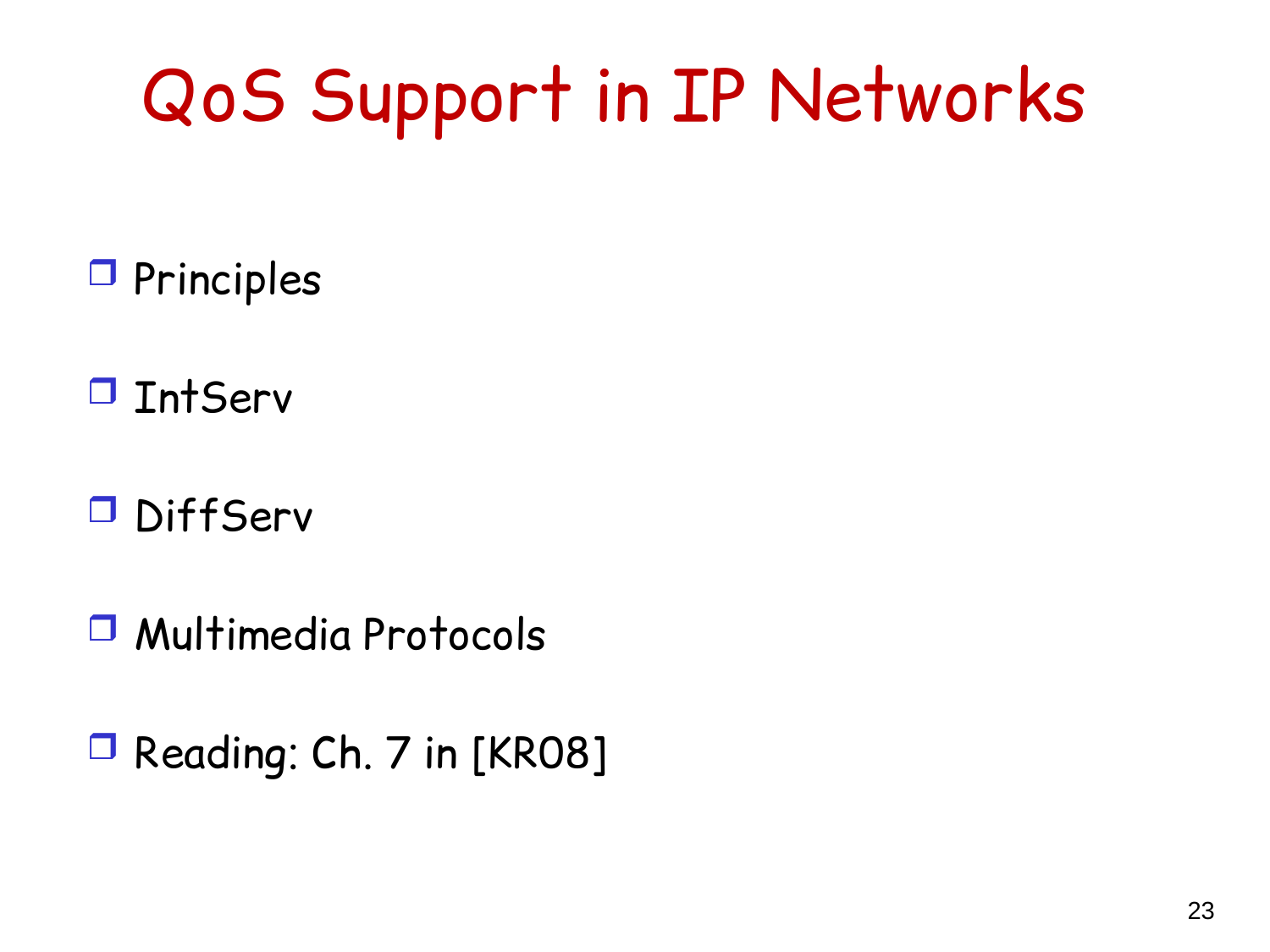

# QoS Support in IP Networks

Principles

IntServ

DiffServ

Multimedia Protocols

Reading: Ch. 7 in [KR08]

23